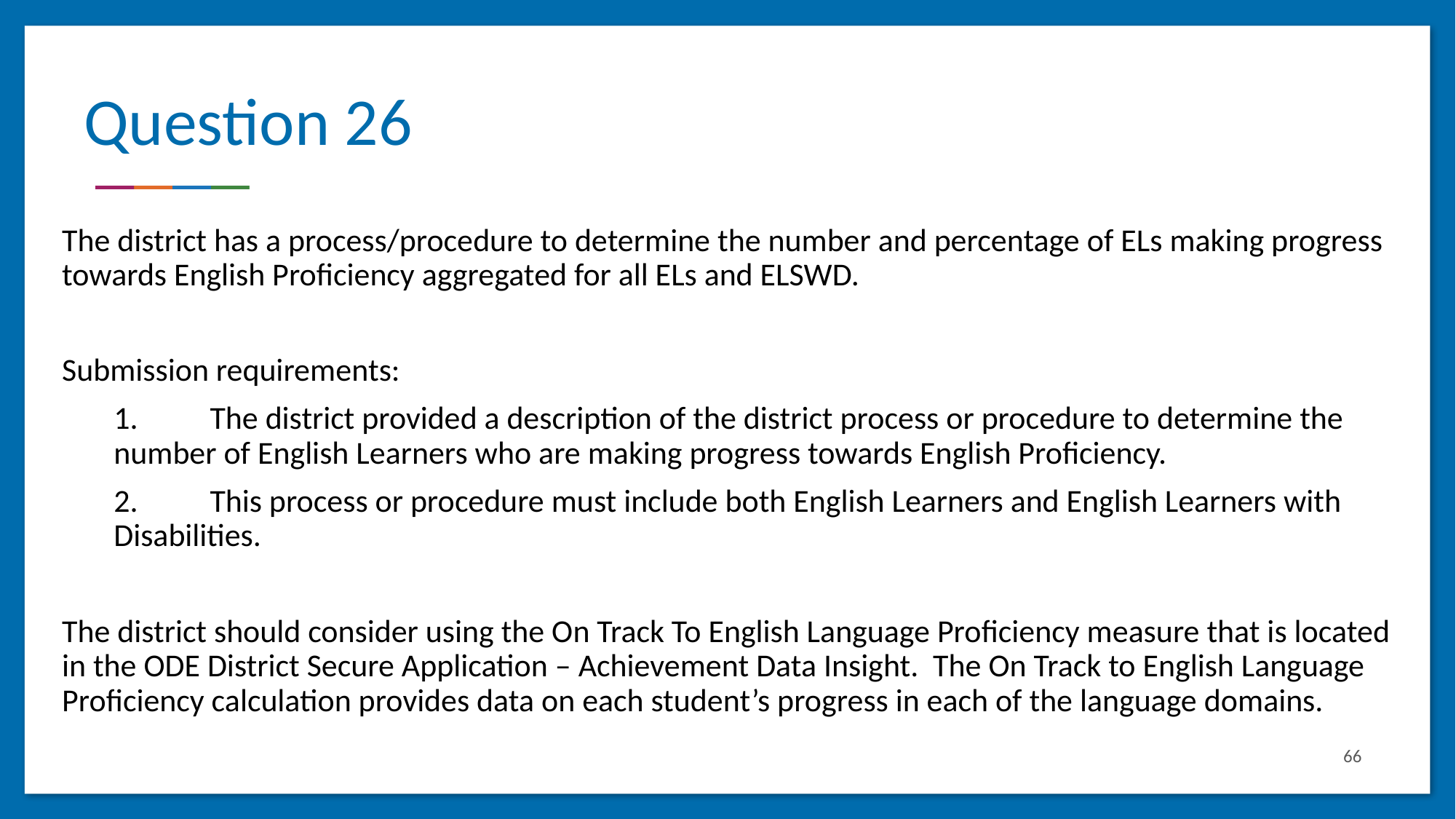

# Question 26
The district has a process/procedure to determine the number and percentage of ELs making progress towards English Proficiency aggregated for all ELs and ELSWD.

Submission requirements:
1.	The district provided a description of the district process or procedure to determine the number of English Learners who are making progress towards English Proficiency.
2.	This process or procedure must include both English Learners and English Learners with Disabilities.

The district should consider using the On Track To English Language Proficiency measure that is located in the ODE District Secure Application – Achievement Data Insight.  The On Track to English Language Proficiency calculation provides data on each student’s progress in each of the language domains.
66